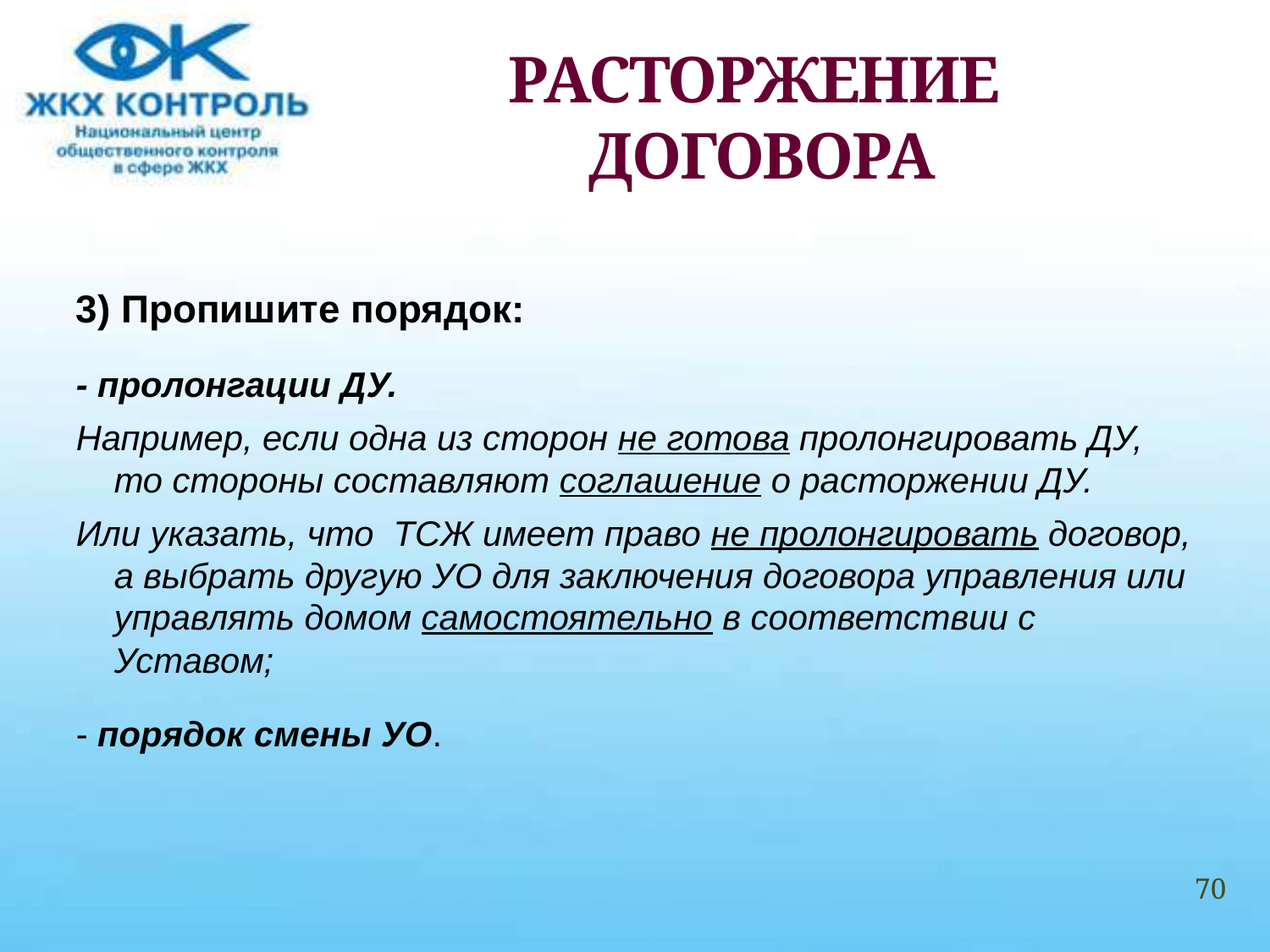

# РАСТОРЖЕНИЕ ДОГОВОРА
3) Пропишите порядок:
- пролонгации ДУ.
Например, если одна из сторон не готова пролонгировать ДУ, то стороны составляют соглашение о расторжении ДУ.
Или указать, что  ТСЖ имеет право не пролонгировать договор, а выбрать другую УО для заключения договора управления или управлять домом самостоятельно в соответствии с Уставом;
- порядок смены УО.

70